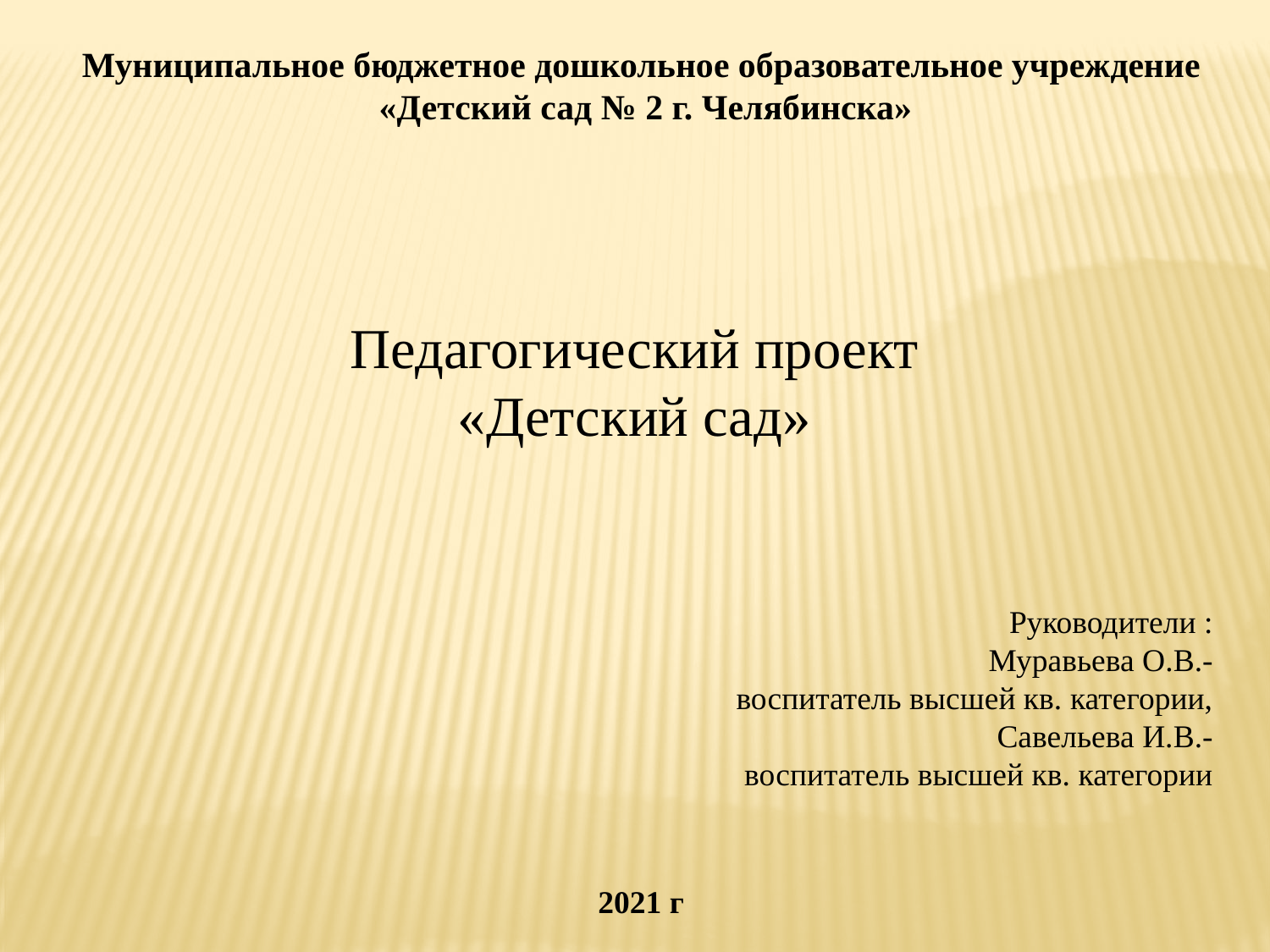

Муниципальное бюджетное дошкольное образовательное учреждение
 «Детский сад № 2 г. Челябинска»
Педагогический проект
«Детский сад»
Руководители :
Муравьева О.В.-
воспитатель высшей кв. категории,
Савельева И.В.-
воспитатель высшей кв. категории

2021 г